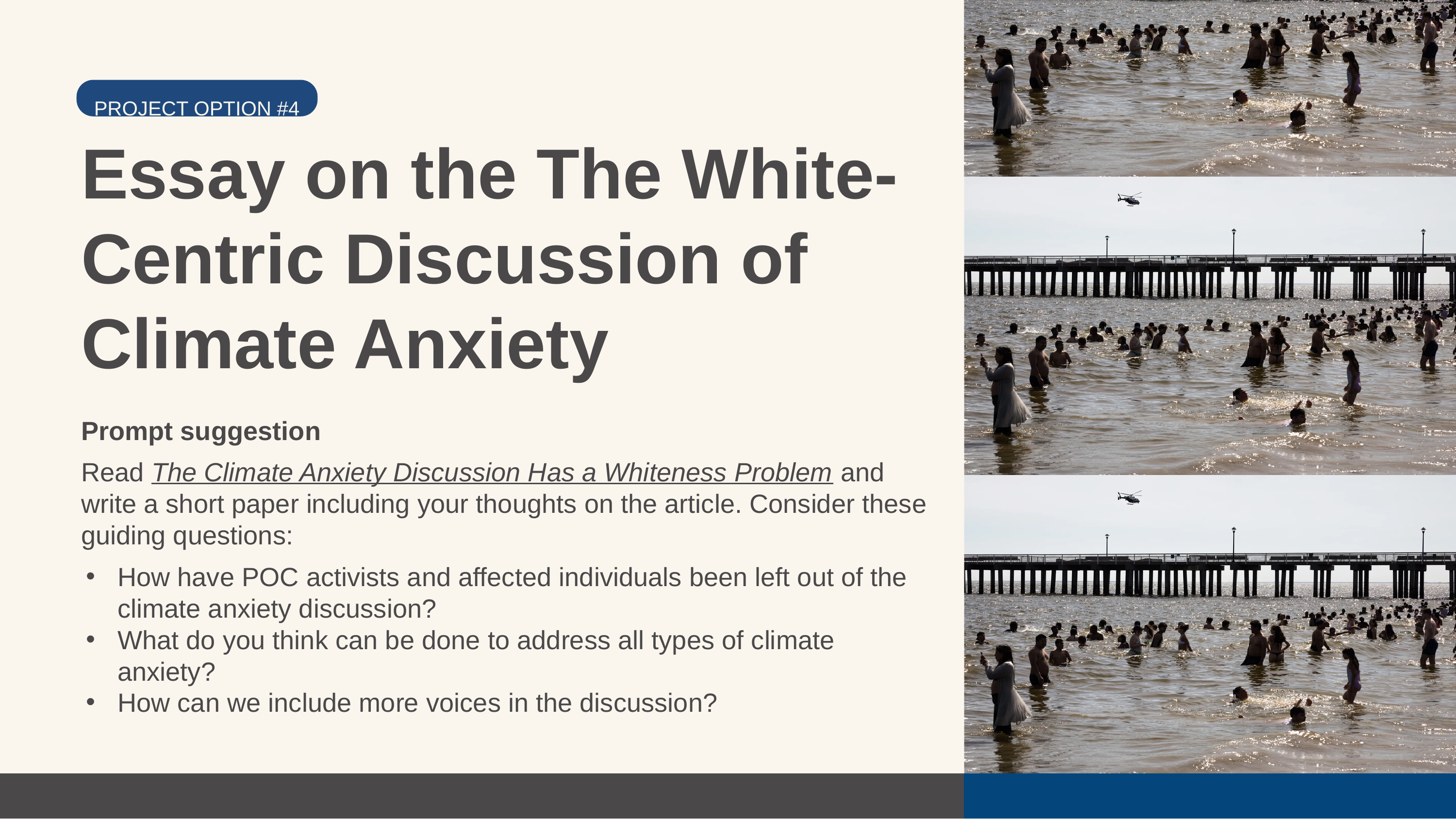

© Yuki Iwamura / Getty Images. All rights reserved. This content is excluded from our Creative Commons license. For more information, see https://ocw.mit.edu/help/faq-fair-use/ .

PROJECT OPTION #4
Essay on the The White- Centric Discussion of Climate Anxiety
Prompt suggestion
Read The Climate Anxiety Discussion Has a Whiteness Problem and write a short paper including your thoughts on the article. Consider these guiding questions:
How have POC activists and affected individuals been left out of the climate anxiety discussion?
What do you think can be done to address all types of climate anxiety?
How can we include more voices in the discussion?